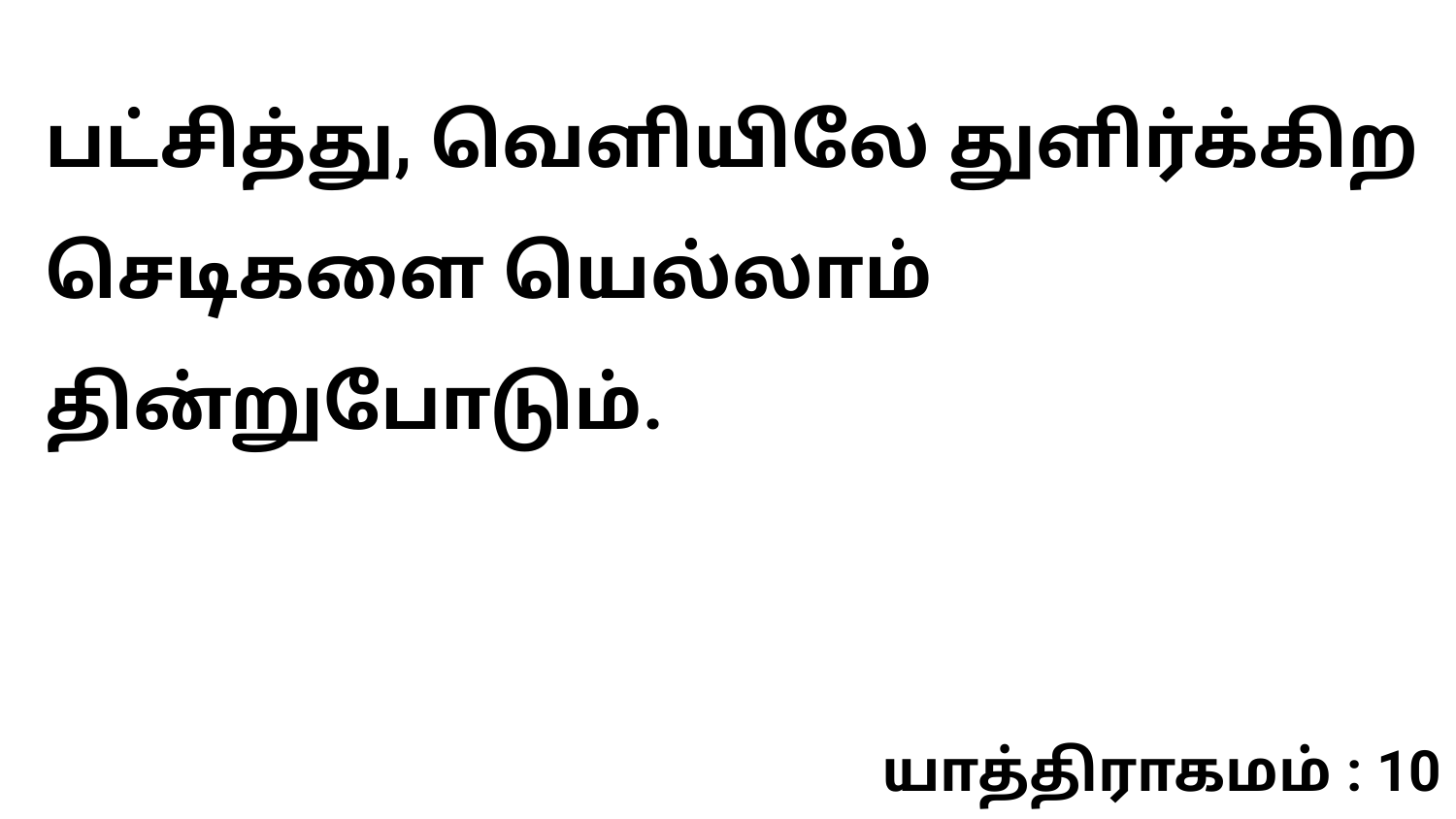

பட்சித்து, வெளியிலே துளிர்க்கிற செடிகளை யெல்லாம் தின்றுபோடும்.
யாத்திராகமம் : 10